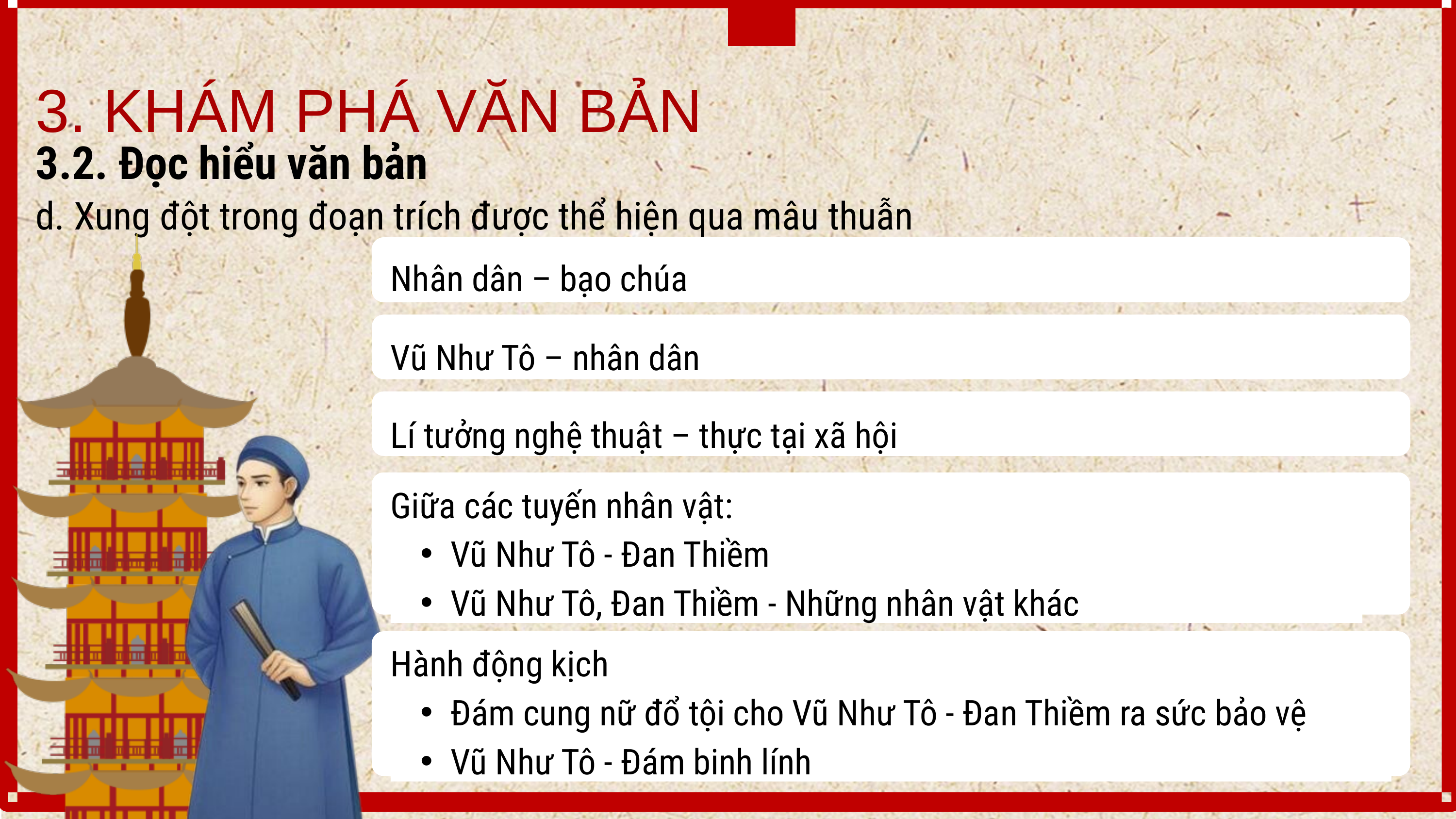

3. KHÁM PHÁ VĂN BẢN
3.2. Đọc hiểu văn bản
d. Xung đột trong đoạn trích được thể hiện qua mâu thuẫn

Nhân dân – bạo chúa

Vũ Như Tô – nhân dân

Lí tưởng nghệ thuật – thực tại xã hội

Giữa các tuyến nhân vật:
Vũ Như Tô - Đan Thiềm
Vũ Như Tô, Đan Thiềm - Những nhân vật khác

Hành động kịch
Đám cung nữ đổ tội cho Vũ Như Tô - Đan Thiềm ra sức bảo vệ
Vũ Như Tô - Đám binh lính